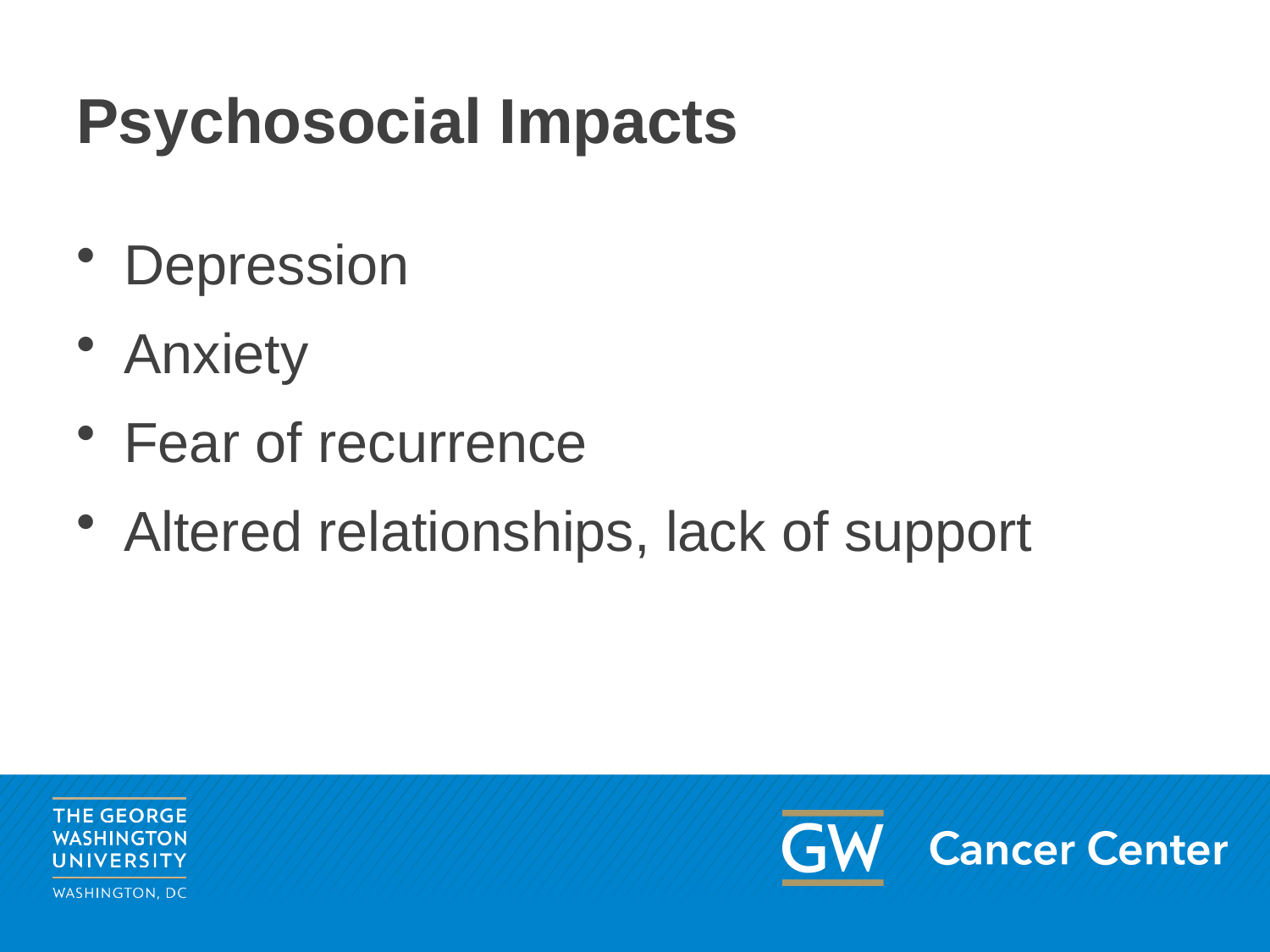

# Psychosocial Impacts
Depression
Anxiety
Fear of recurrence
Altered relationships, lack of support